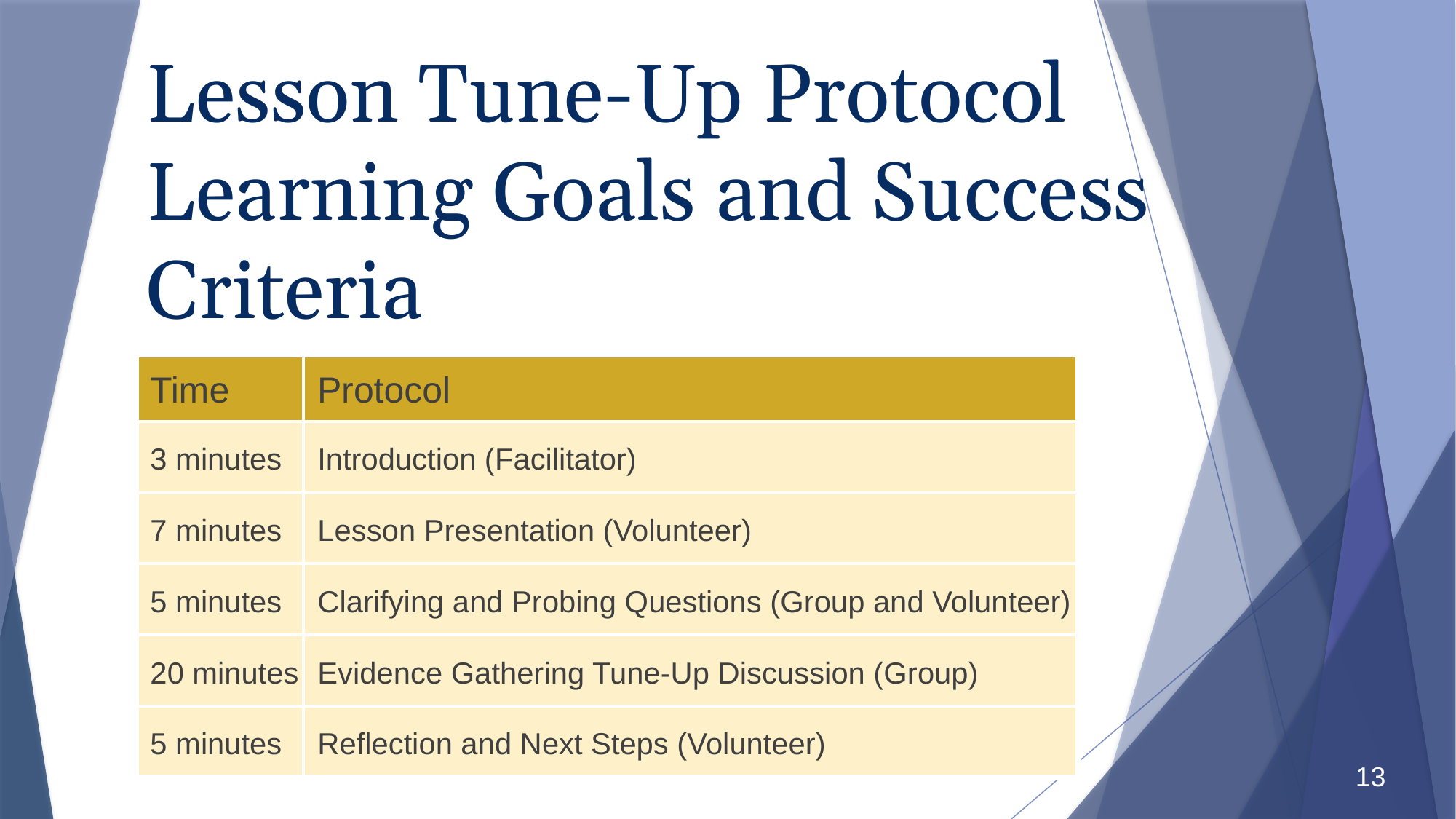

# Lesson Tune-Up Protocol Learning Goals and Success Criteria
| Time | Protocol |
| --- | --- |
| 3 minutes | Introduction (Facilitator) |
| 7 minutes | Lesson Presentation (Volunteer) |
| 5 minutes | Clarifying and Probing Questions (Group and Volunteer) |
| 20 minutes | Evidence Gathering Tune-Up Discussion (Group) |
| 5 minutes | Reflection and Next Steps (Volunteer) |
13